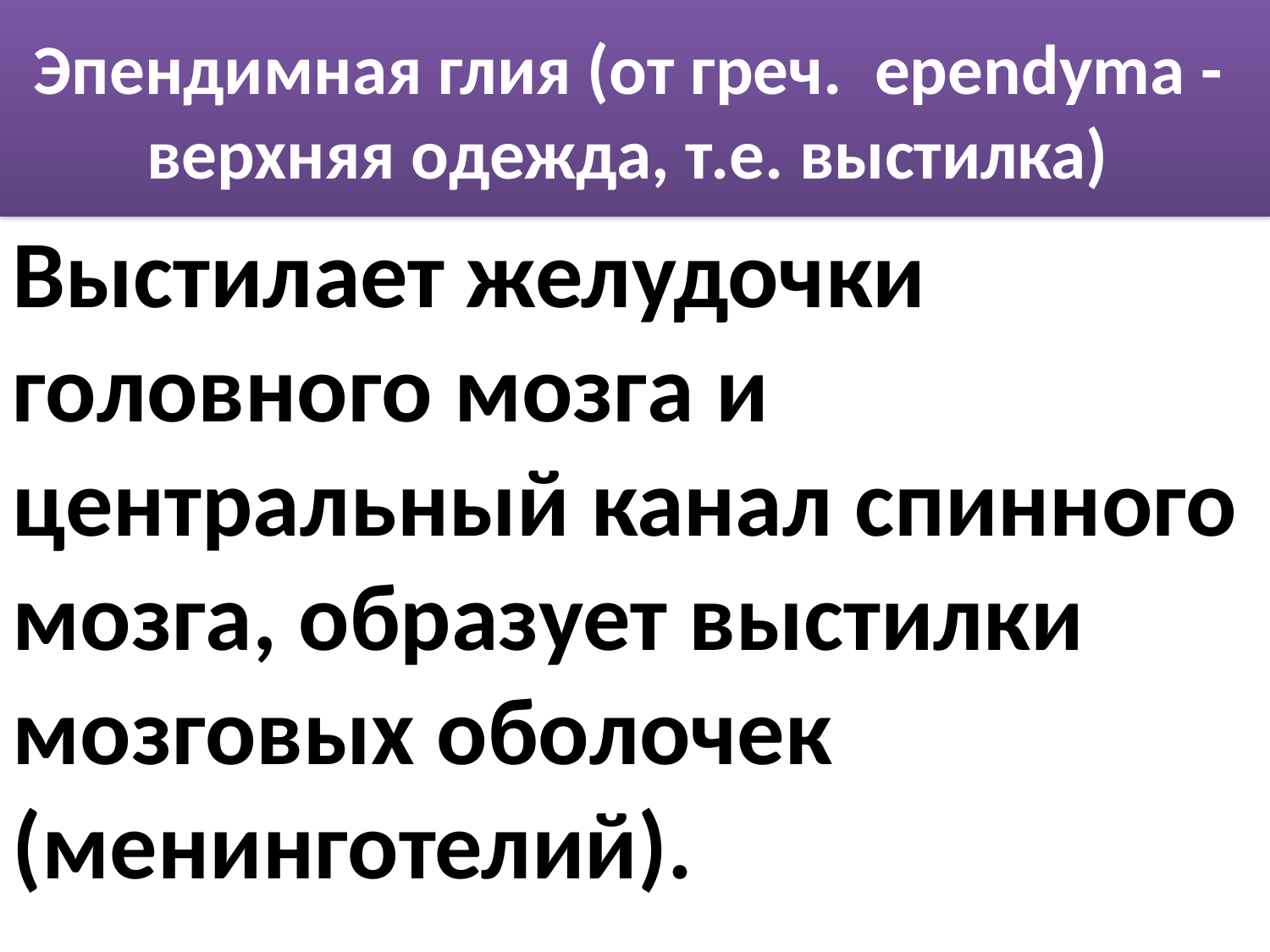

# Эпендимная глия (от греч.  ependyma -  верхняя одежда, т.е. выстилка)
Выстилает желудочки головного мозга и центральный канал спинного мозга, образует выстилки мозговых оболочек (менинготелий).